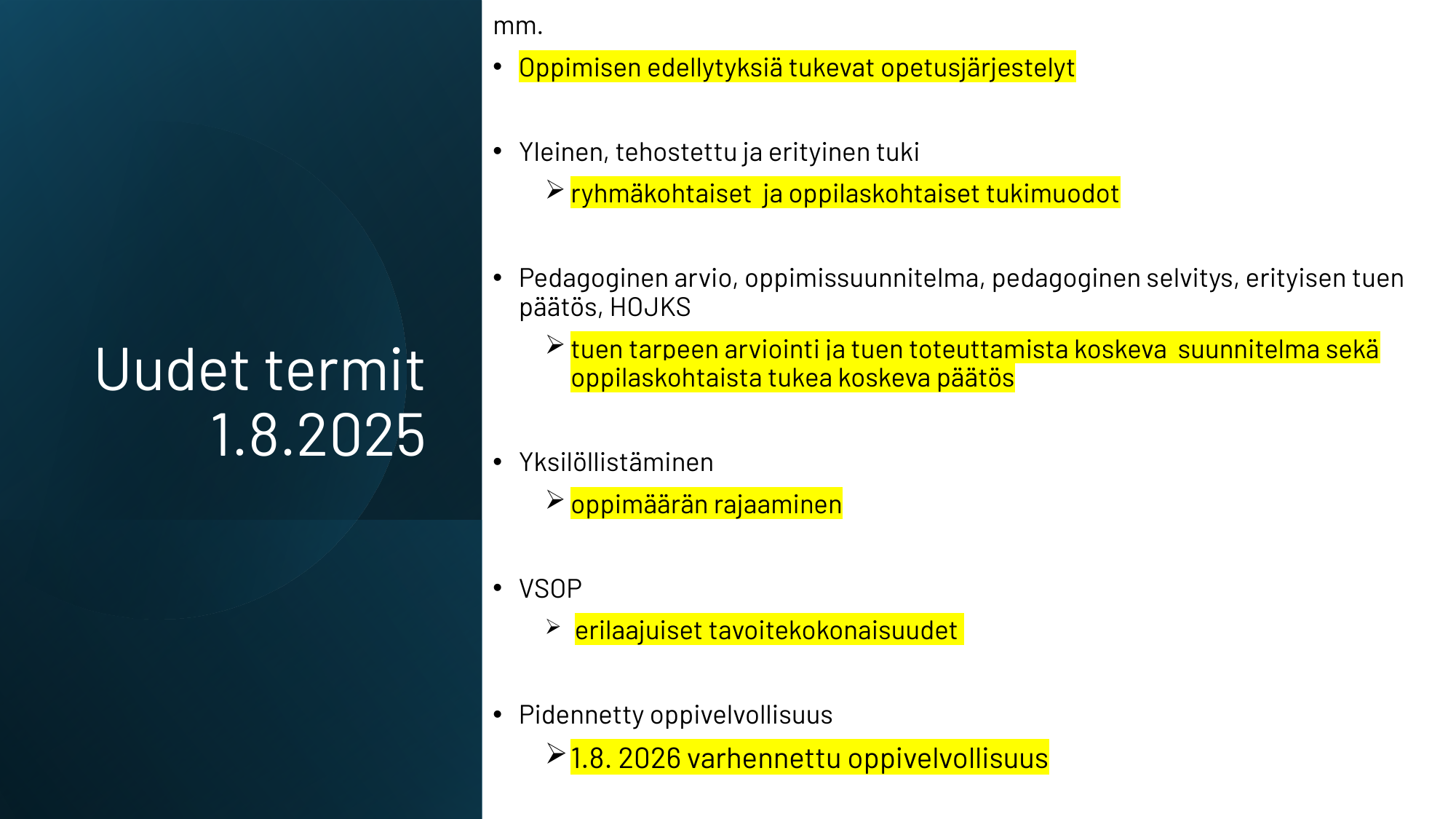

mm.
Oppimisen edellytyksiä tukevat opetusjärjestelyt

Yleinen, tehostettu ja erityinen tuki
ryhmäkohtaiset  ja oppilaskohtaiset tukimuodot

Pedagoginen arvio, oppimissuunnitelma, pedagoginen selvitys, erityisen tuen päätös, HOJKS
tuen tarpeen arviointi ja tuen toteuttamista koskeva  suunnitelma sekä oppilaskohtaista tukea koskeva päätös

Yksilöllistäminen
oppimäärän rajaaminen

VSOP
 erilaajuiset tavoitekokonaisuudet

Pidennetty oppivelvollisuus
1.8. 2026 varhennettu oppivelvollisuus
# Uudet termit 1.8.2025